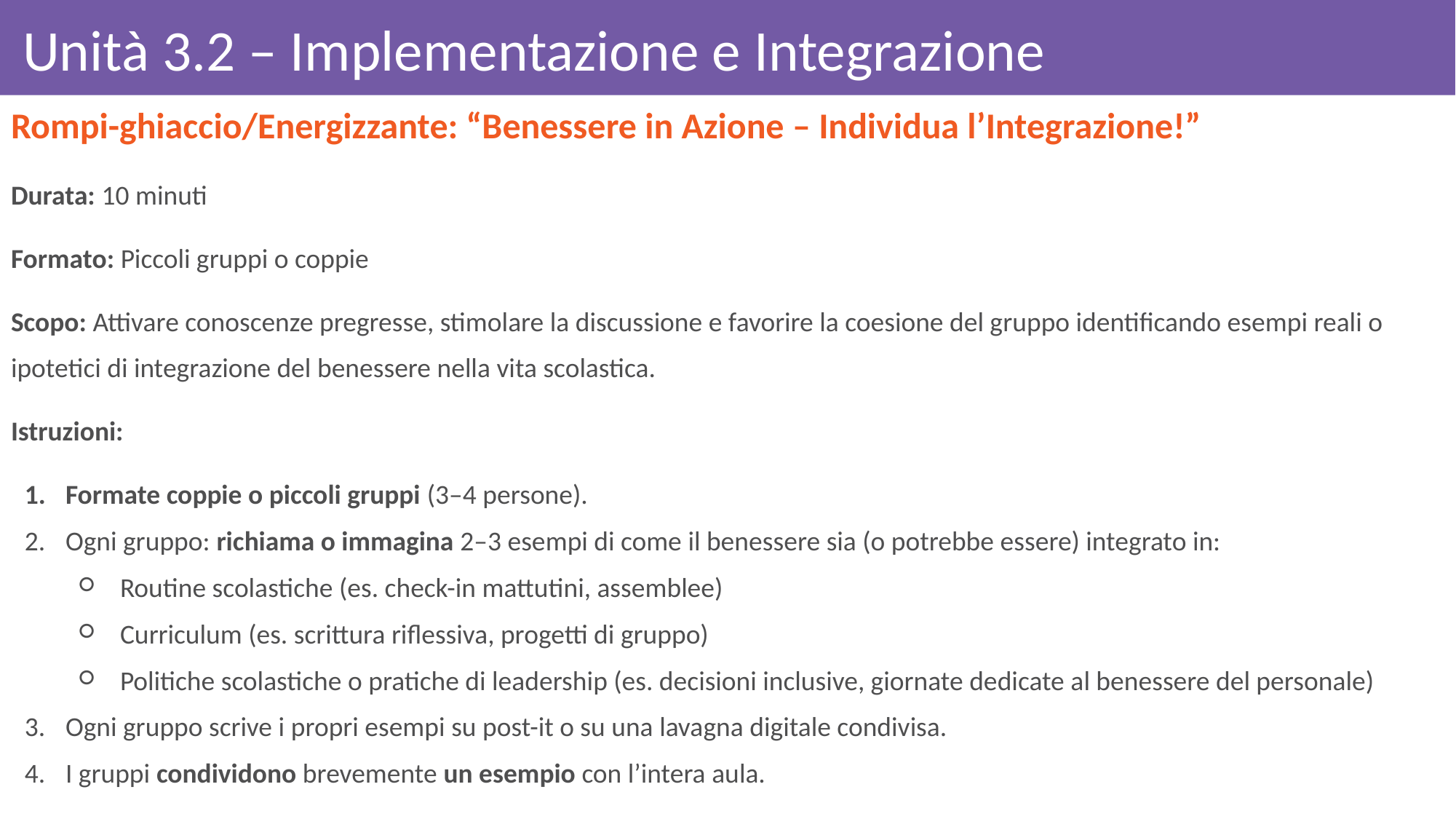

# Unità 3.2 – Implementazione e Integrazione
Rompi-ghiaccio/Energizzante: “Benessere in Azione – Individua l’Integrazione!”
Durata: 10 minuti
Formato: Piccoli gruppi o coppie
Scopo: Attivare conoscenze pregresse, stimolare la discussione e favorire la coesione del gruppo identificando esempi reali o ipotetici di integrazione del benessere nella vita scolastica.
Istruzioni:
Formate coppie o piccoli gruppi (3–4 persone).
Ogni gruppo: richiama o immagina 2–3 esempi di come il benessere sia (o potrebbe essere) integrato in:
Routine scolastiche (es. check-in mattutini, assemblee)
Curriculum (es. scrittura riflessiva, progetti di gruppo)
Politiche scolastiche o pratiche di leadership (es. decisioni inclusive, giornate dedicate al benessere del personale)
Ogni gruppo scrive i propri esempi su post-it o su una lavagna digitale condivisa.
I gruppi condividono brevemente un esempio con l’intera aula.